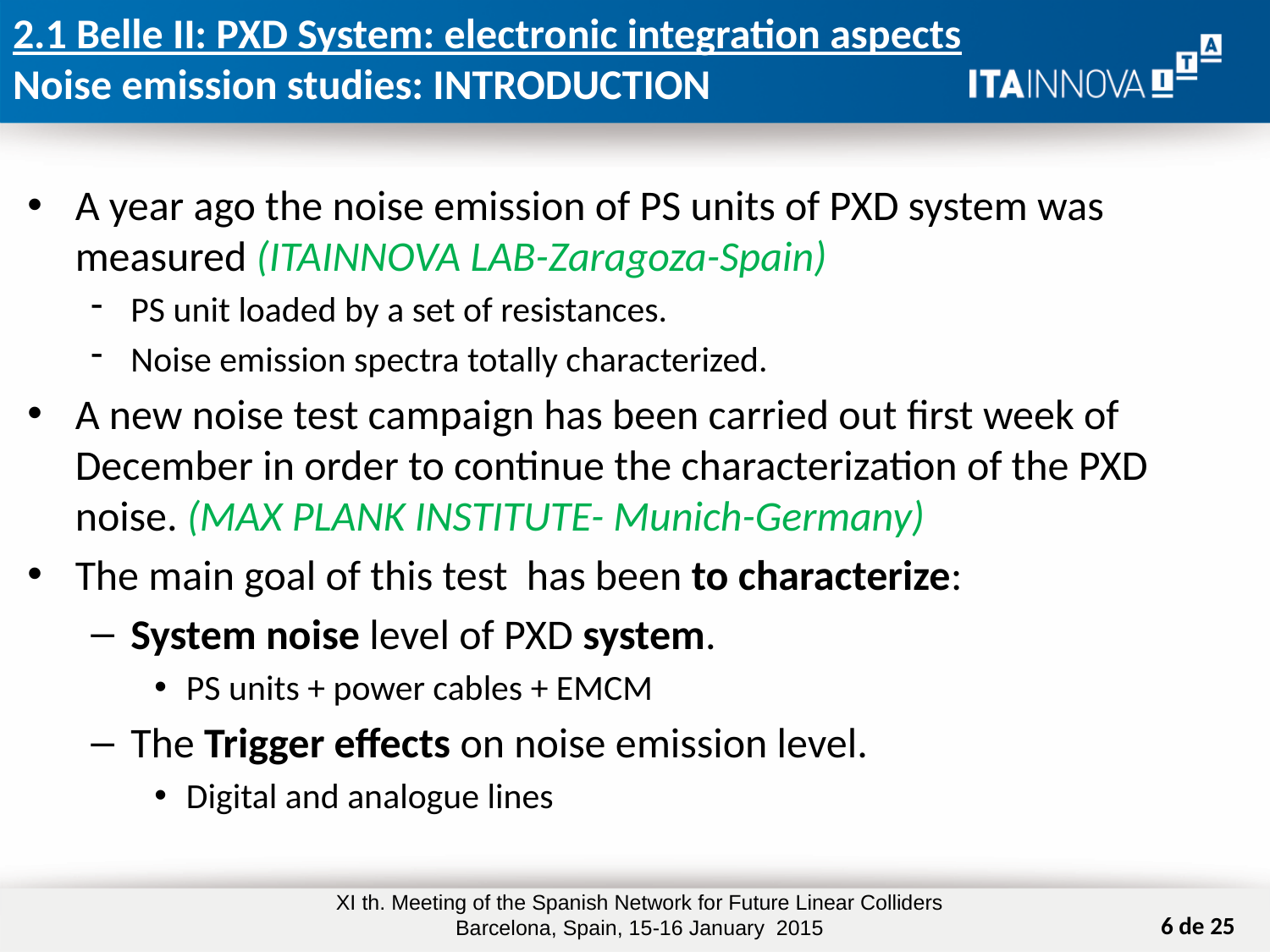

# 2.1 Belle II: PXD System: electronic integration aspects Noise emission studies: INTRODUCTION
A year ago the noise emission of PS units of PXD system was measured (ITAINNOVA LAB-Zaragoza-Spain)
PS unit loaded by a set of resistances.
Noise emission spectra totally characterized.
A new noise test campaign has been carried out first week of December in order to continue the characterization of the PXD noise. (MAX PLANK INSTITUTE- Munich-Germany)
The main goal of this test  has been to characterize:
System noise level of PXD system.
PS units + power cables + EMCM
The Trigger effects on noise emission level.
Digital and analogue lines

XI th. Meeting of the Spanish Network for Future Linear Colliders
Barcelona, Spain, 15-16 January  2015
6 de 25